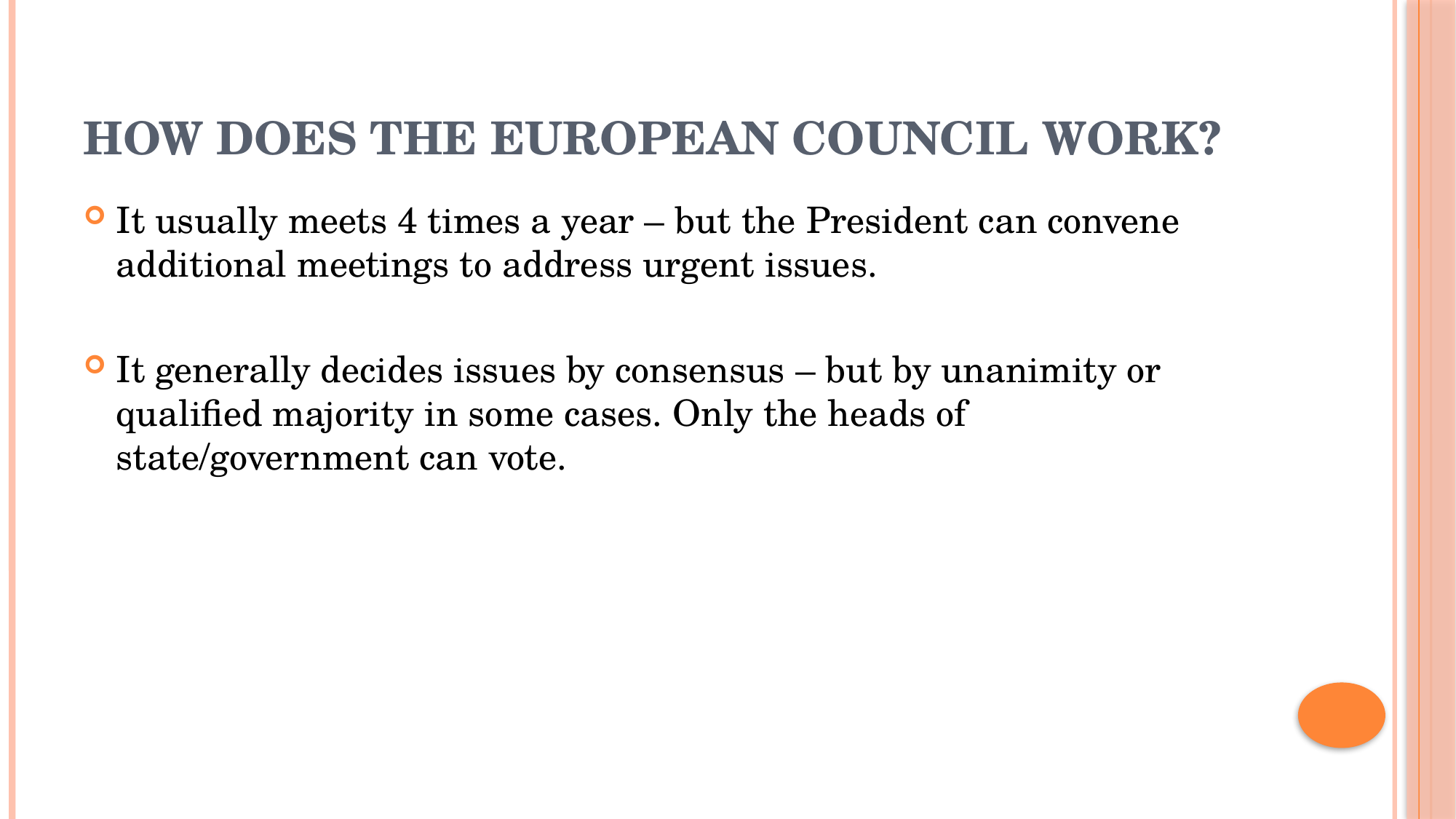

# How Does The European Council Work?
It usually meets 4 times a year – but the President can convene additional meetings to address urgent issues.

It generally decides issues by consensus – but by unanimity or qualified majority in some cases. Only the heads of state/government can vote.